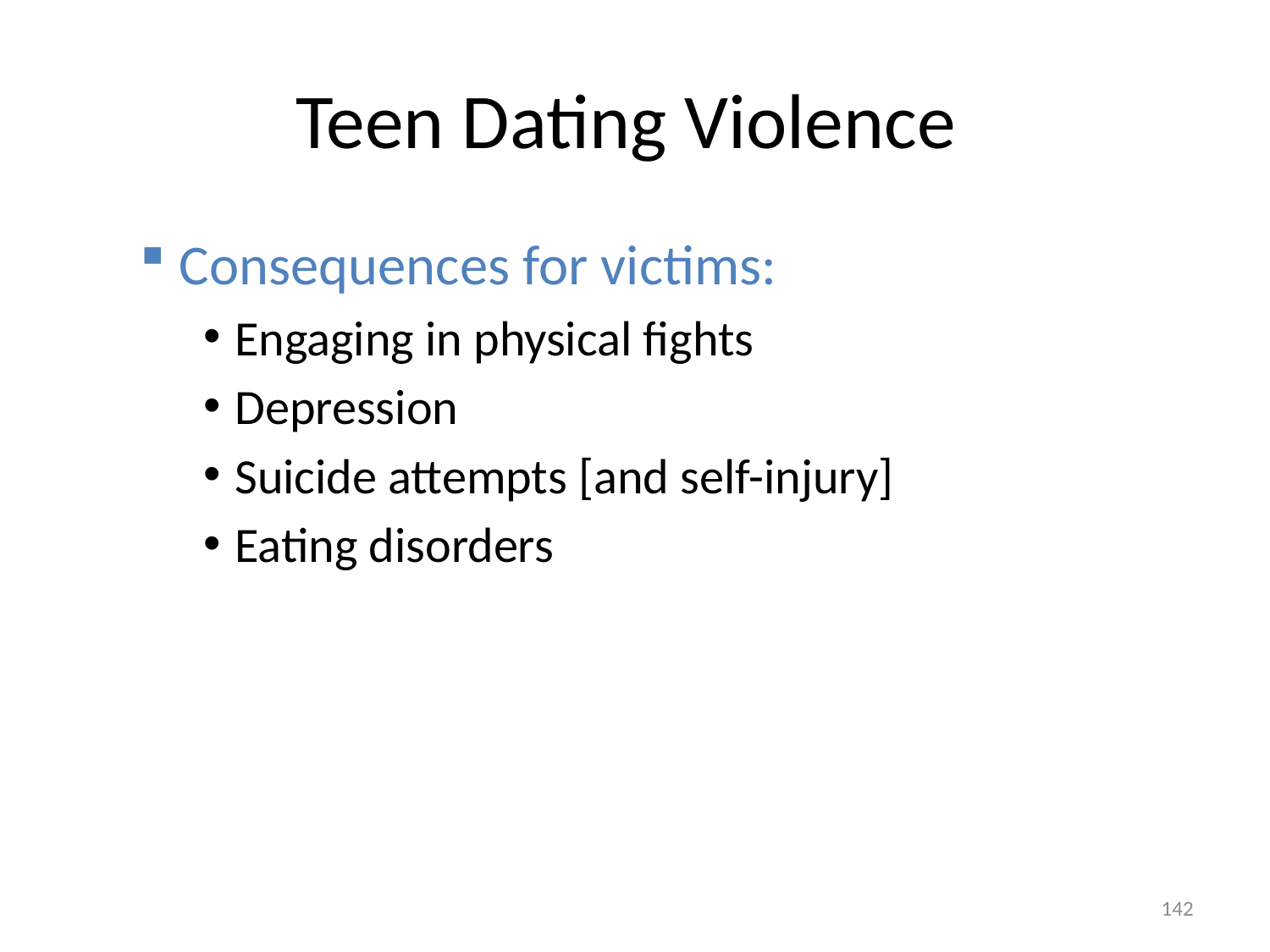

# Teen Dating Violence
Consequences for victims:
Engaging in physical fights
Depression
Suicide attempts [and self-injury]
Eating disorders

142